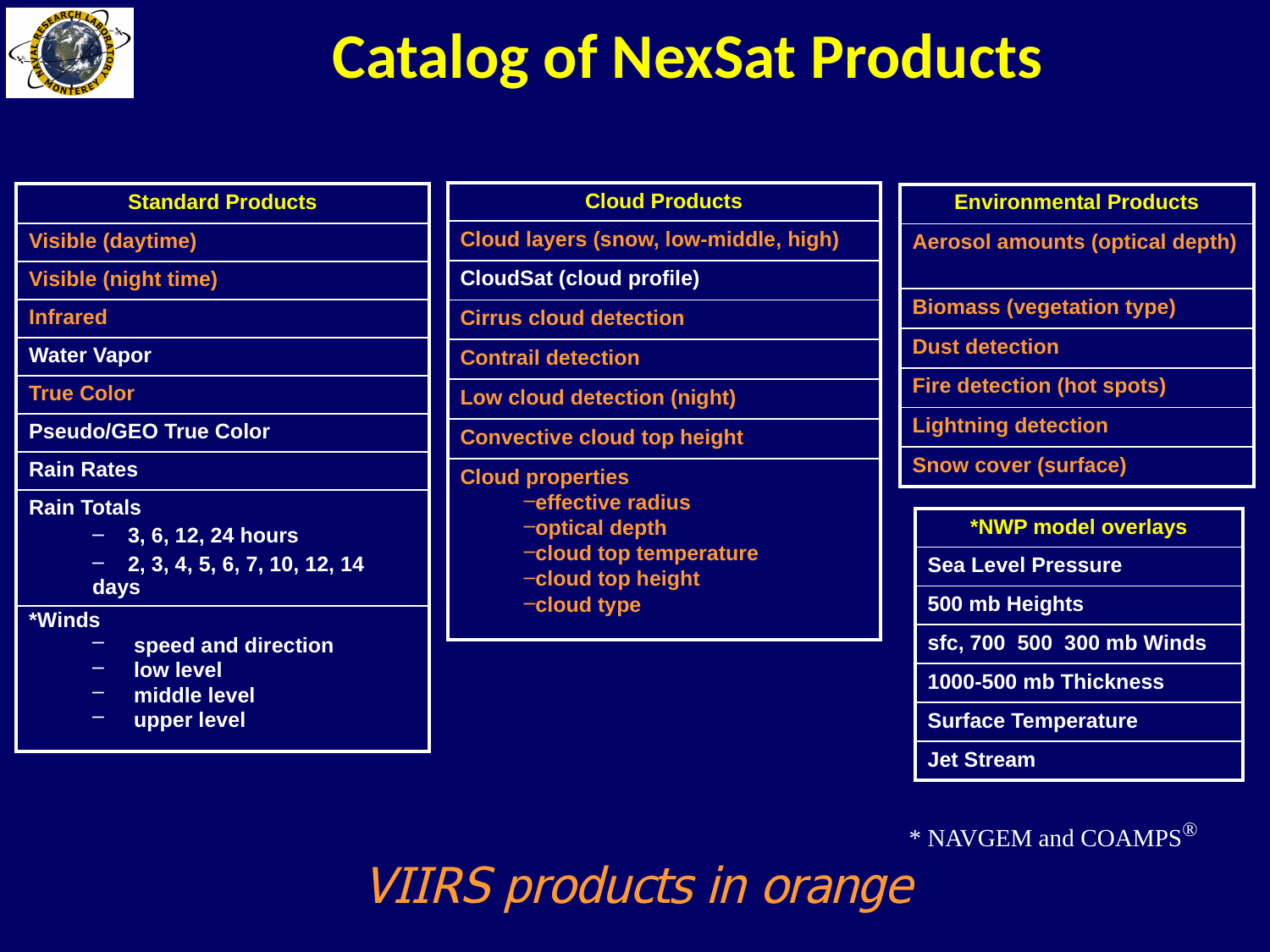

Catalog of NexSat Products

| Cloud Products |
| --- |
| Cloud layers (snow, low-middle, high) |
| CloudSat (cloud profile) |
| Cirrus cloud detection |
| Contrail detection |
| Low cloud detection (night) |
| Convective cloud top height |
| Cloud properties effective radius optical depth cloud top temperature cloud top height cloud type |
| Standard Products |
| --- |
| Visible (daytime) |
| Visible (night time) |
| Infrared |
| Water Vapor |
| True Color |
| Pseudo/GEO True Color |
| Rain Rates |
| Rain Totals 3, 6, 12, 24 hours 2, 3, 4, 5, 6, 7, 10, 12, 14 days |
| \*Winds speed and direction low level middle level upper level |
| Environmental Products |
| --- |
| Aerosol amounts (optical depth) |
| Biomass (vegetation type) |
| Dust detection |
| Fire detection (hot spots) |
| Lightning detection |
| Snow cover (surface) |
| \*NWP model overlays |
| --- |
| Sea Level Pressure |
| 500 mb Heights |
| sfc, 700 500 300 mb Winds |
| 1000-500 mb Thickness |
| Surface Temperature |
| Jet Stream |
* NAVGEM and COAMPS®
VIIRS products in orange